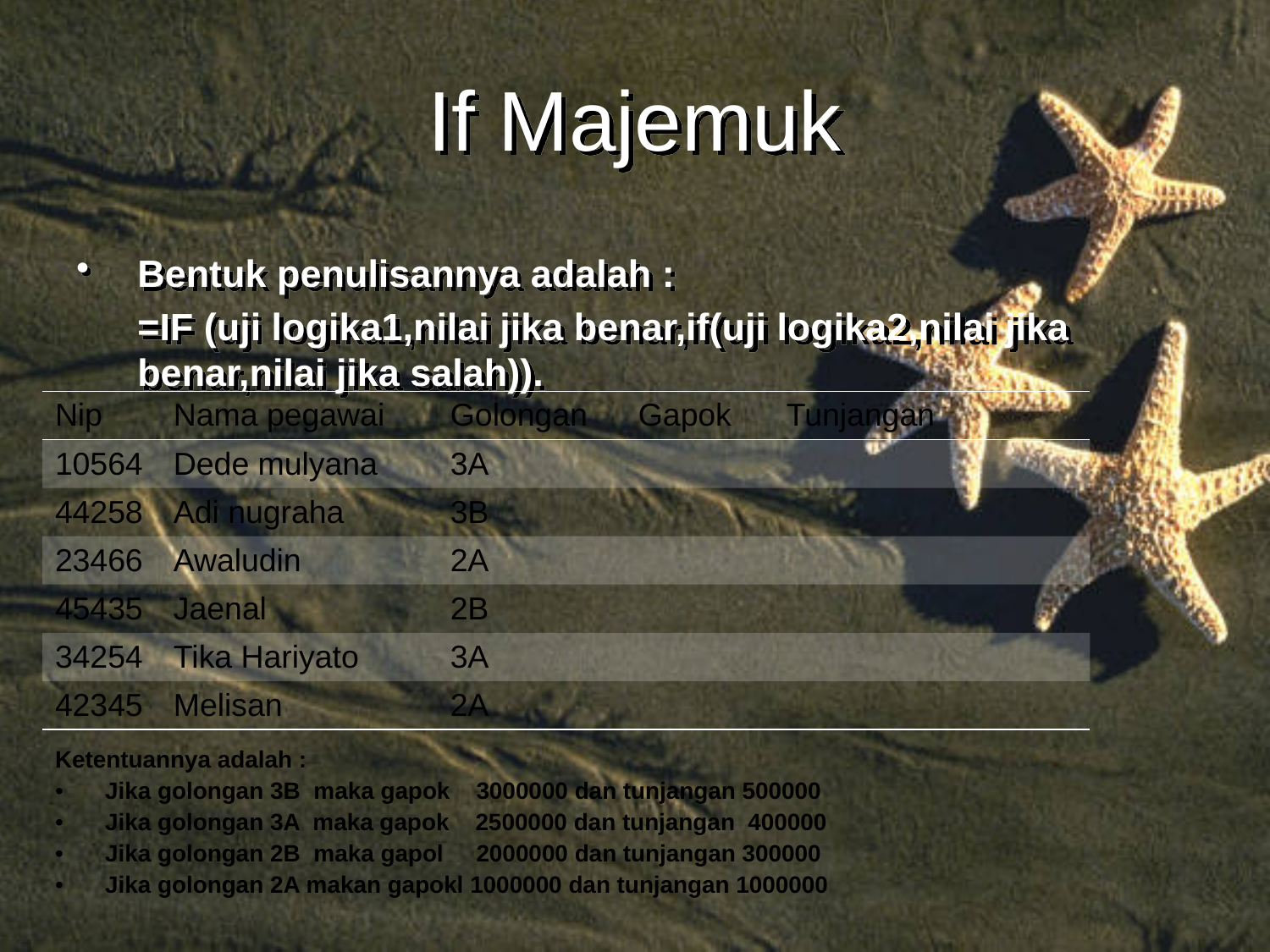

# If Majemuk
Bentuk penulisannya adalah :
	=IF (uji logika1,nilai jika benar,if(uji logika2,nilai jika benar,nilai jika salah)).

| Nip | Nama pegawai | Golongan | Gapok | Tunjangan |
| --- | --- | --- | --- | --- |
| 10564 | Dede mulyana | 3A |  |  |
| 44258 | Adi nugraha | 3B |  |  |
| 23466 | Awaludin | 2A |  |  |
| 45435 | Jaenal | 2B |  |  |
| 34254 | Tika Hariyato | 3A |  |  |
| 42345 | Melisan | 2A |  |  |
Ketentuannya adalah :
Jika golongan 3B  maka gapok    3000000 dan tunjangan 500000
Jika golongan 3A  maka gapok    2500000 dan tunjangan  400000
Jika golongan 2B  maka gapol     2000000 dan tunjangan 300000
Jika golongan 2A makan gapokl 1000000 dan tunjangan 1000000